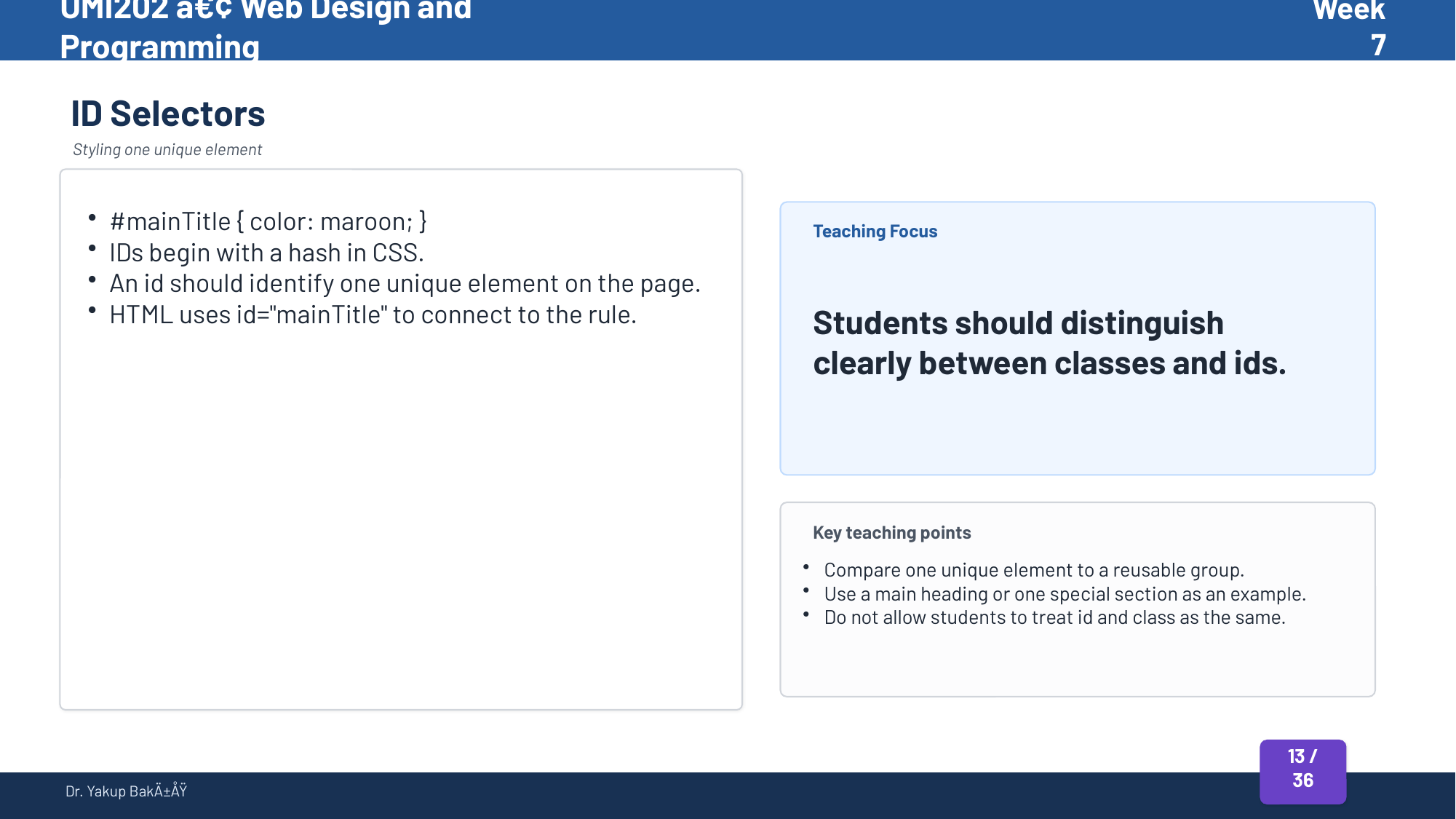

UMI202 â€¢ Web Design and Programming
Week 7
ID Selectors
Styling one unique element

#mainTitle { color: maroon; }
IDs begin with a hash in CSS.
An id should identify one unique element on the page.
HTML uses id="mainTitle" to connect to the rule.

Teaching Focus
Students should distinguish clearly between classes and ids.

Key teaching points
Compare one unique element to a reusable group.
Use a main heading or one special section as an example.
Do not allow students to treat id and class as the same.

13 / 36

Dr. Yakup BakÄ±ÅŸ